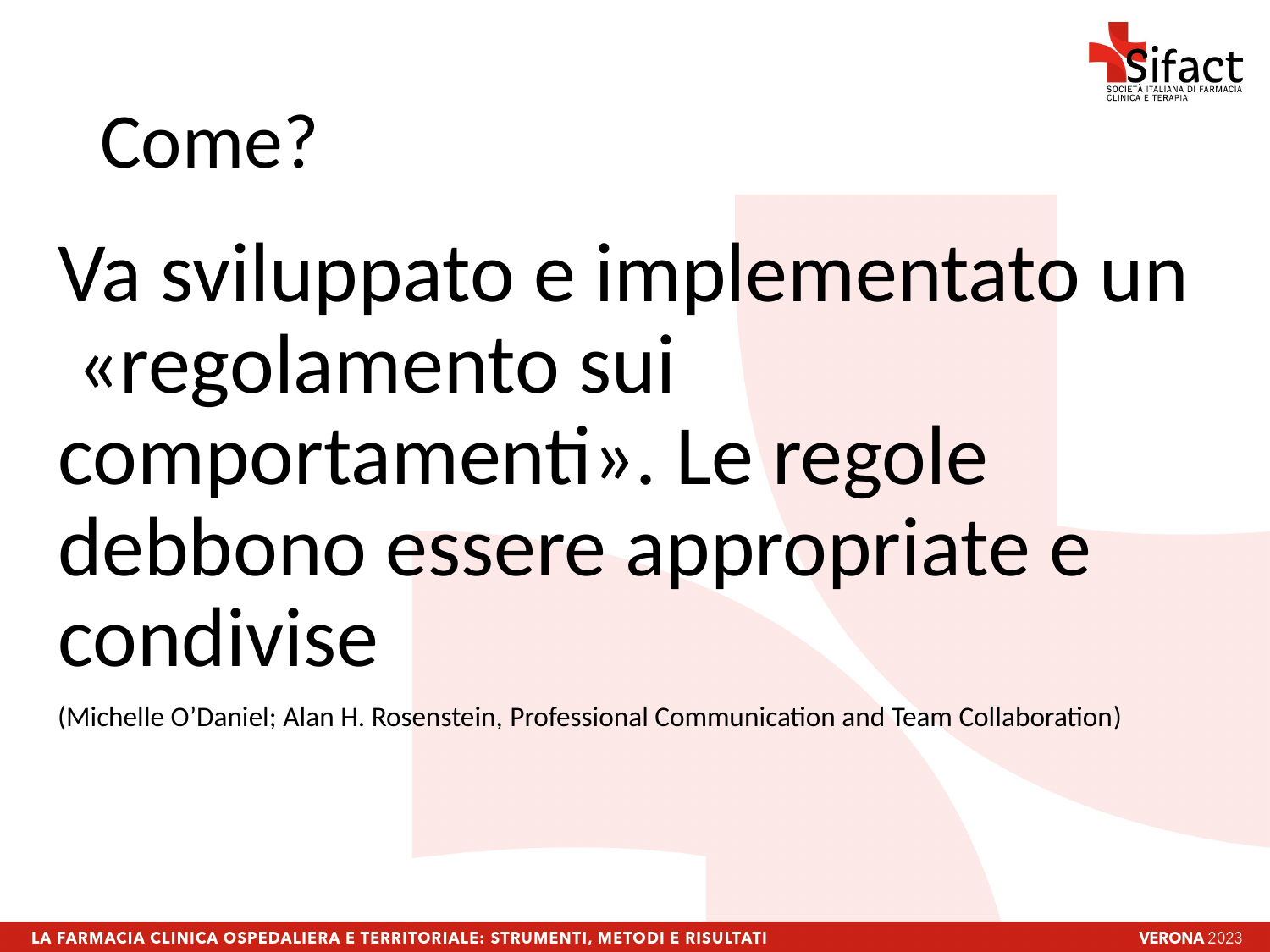

# Come?
Va sviluppato e implementato un  «regolamento sui comportamenti». Le regole debbono essere appropriate e condivise
(Michelle O’Daniel; Alan H. Rosenstein, Professional Communication and Team Collaboration)